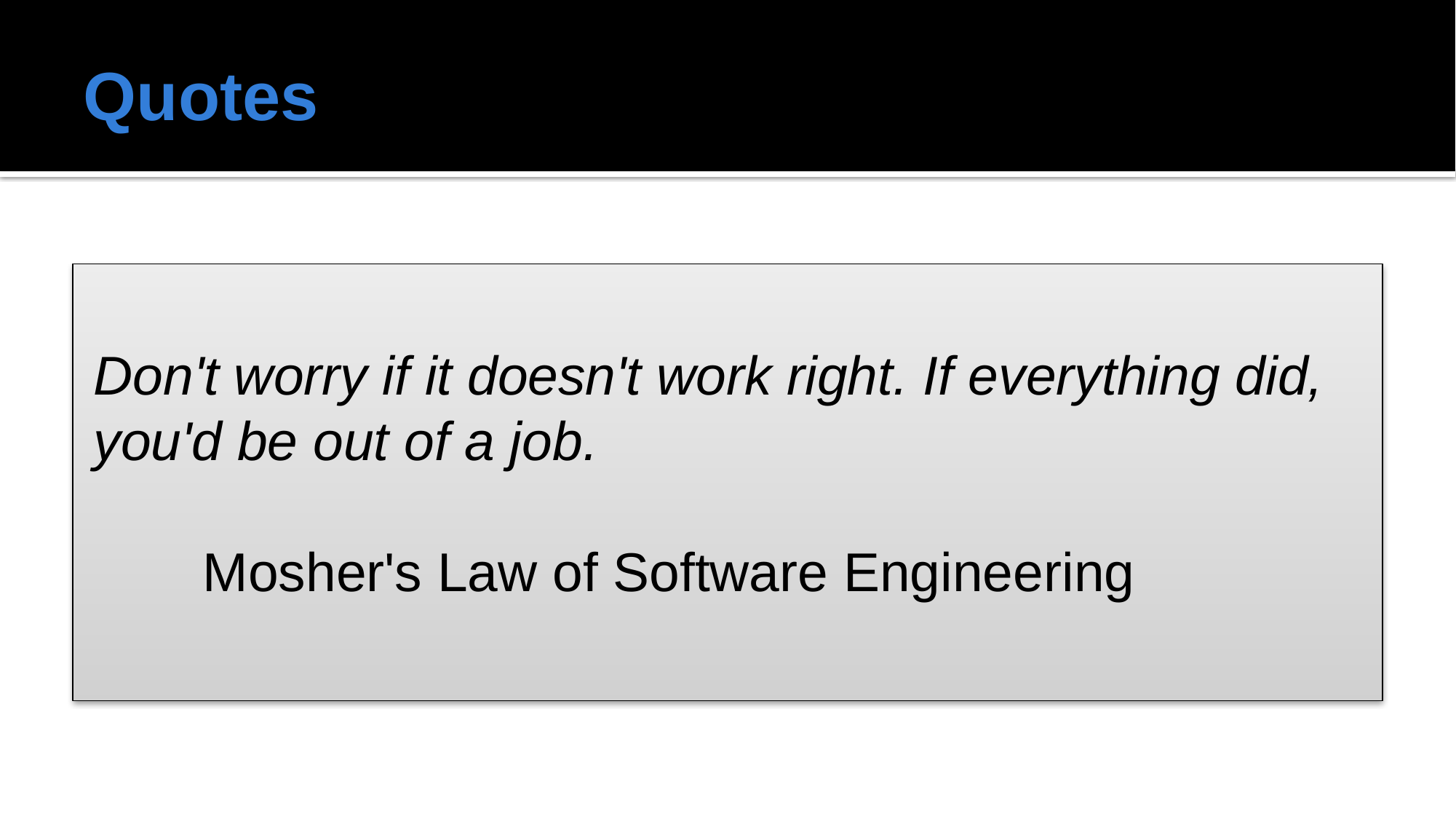

# Quotes

Don't worry if it doesn't work right. If everything did, you'd be out of a job.

	Mosher's Law of Software Engineering